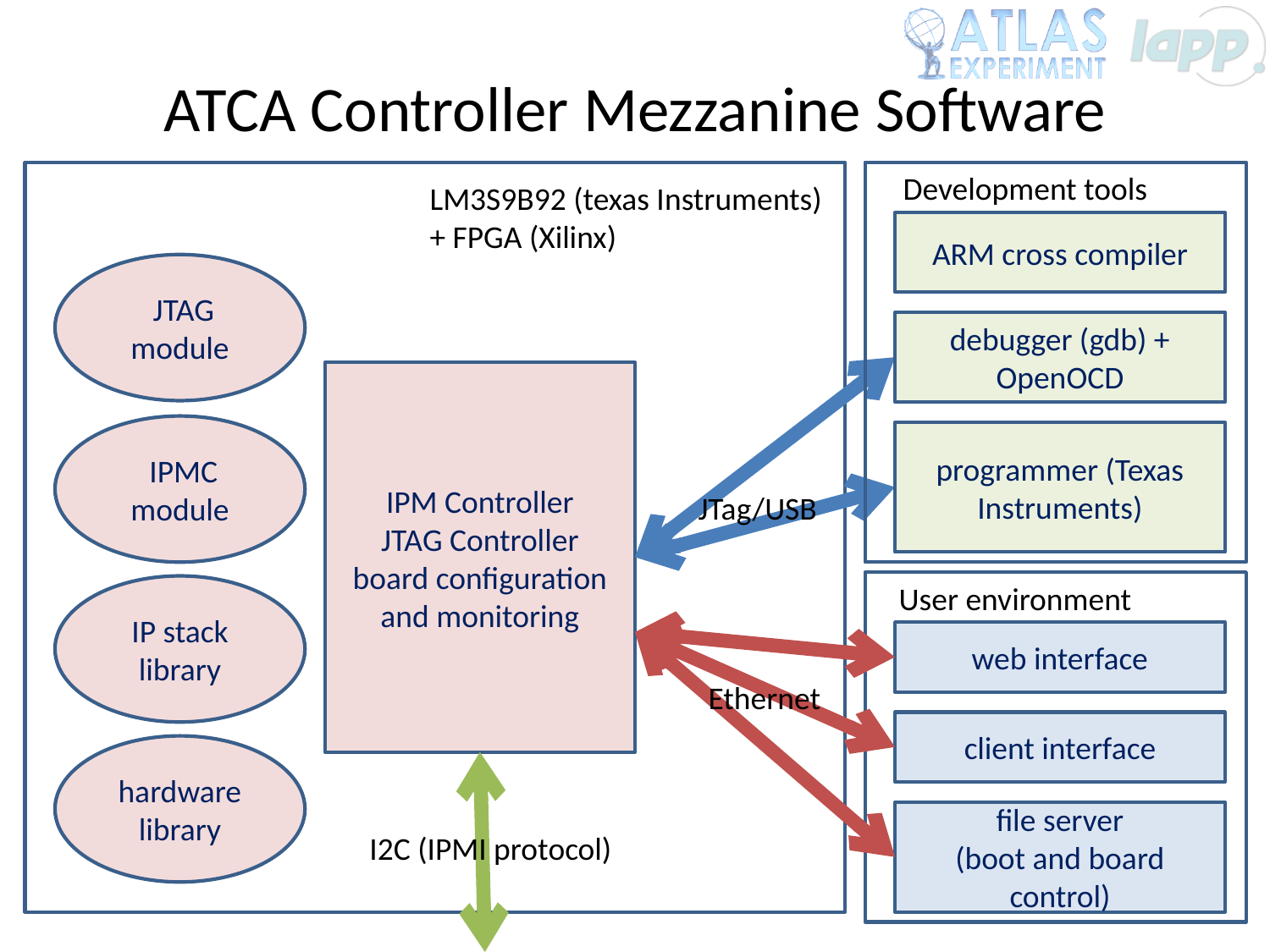

ATCA Controller Mezzanine Software

Development tools
ARM cross compiler
debugger (gdb) + OpenOCD
programmer (Texas Instruments)
LM3S9B92 (texas Instruments)
+ FPGA (Xilinx)
 JTAG module
IPM Controller
JTAG Controller
board configuration and monitoring
 IPMC
module
JTag/USB

User environment
IP stack
library
web interface
Ethernet
client interface
hardware library
file server
(boot and board control)
I2C (IPMI protocol)